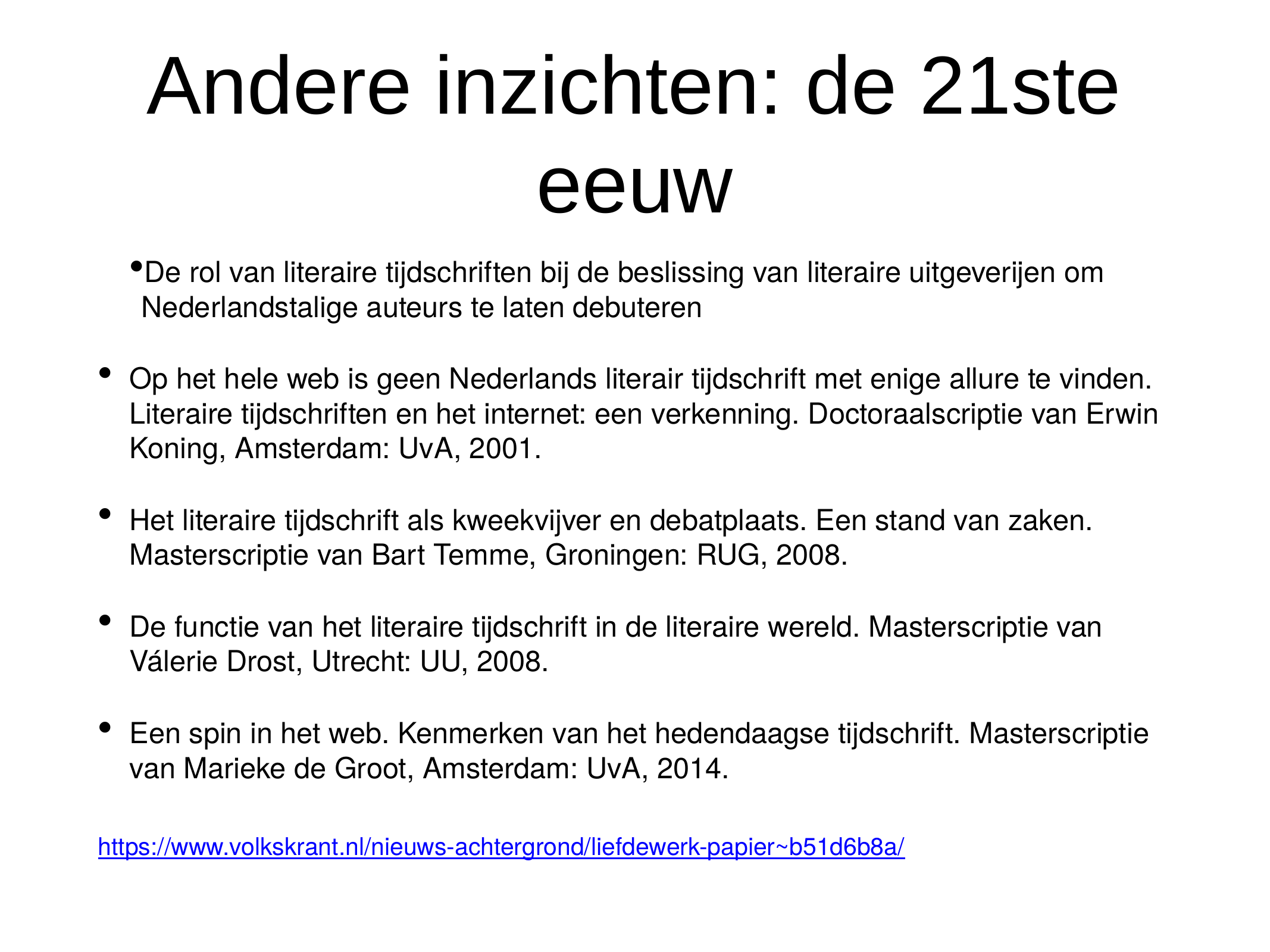

# Andere inzichten: de 21ste eeuw
De rol van literaire tijdschriften bij de beslissing van literaire uitgeverijen om Nederlandstalige auteurs te laten debuteren
Op het hele web is geen Nederlands literair tijdschrift met enige allure te vinden. Literaire tijdschriften en het internet: een verkenning. Doctoraalscriptie van Erwin Koning, Amsterdam: UvA, 2001.
Het literaire tijdschrift als kweekvijver en debatplaats. Een stand van zaken. Masterscriptie van Bart Temme, Groningen: RUG, 2008.
De functie van het literaire tijdschrift in de literaire wereld. Masterscriptie van Válerie Drost, Utrecht: UU, 2008.
Een spin in het web. Kenmerken van het hedendaagse tijdschrift. Masterscriptie van Marieke de Groot, Amsterdam: UvA, 2014.

https://www.volkskrant.nl/nieuws-achtergrond/liefdewerk-papier~b51d6b8a/